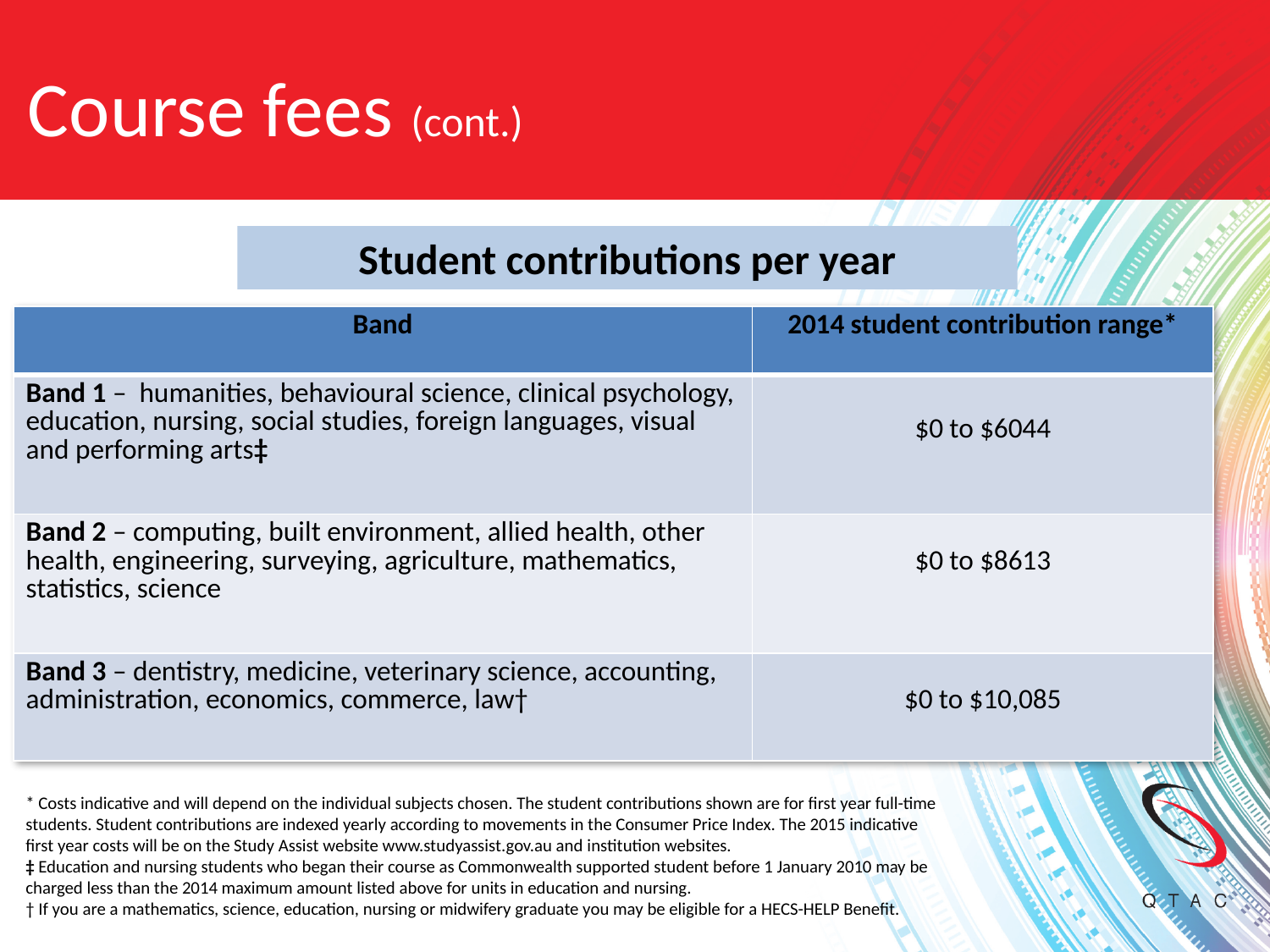

# Course fees (cont.)
Student contributions per year
| Band | 2014 student contribution range\* |
| --- | --- |
| Band 1 – humanities, behavioural science, clinical psychology, education, nursing, social studies, foreign languages, visual and performing arts‡ | $0 to $6044 |
| Band 2 – computing, built environment, allied health, other health, engineering, surveying, agriculture, mathematics, statistics, science | $0 to $8613 |
| Band 3 – dentistry, medicine, veterinary science, accounting, administration, economics, commerce, law† | $0 to $10,085 |
* Costs indicative and will depend on the individual subjects chosen. The student contributions shown are for first year full-time students. Student contributions are indexed yearly according to movements in the Consumer Price Index. The 2015 indicative first year costs will be on the Study Assist website www.studyassist.gov.au and institution websites.
‡ Education and nursing students who began their course as Commonwealth supported student before 1 January 2010 may be charged less than the 2014 maximum amount listed above for units in education and nursing.
† If you are a mathematics, science, education, nursing or midwifery graduate you may be eligible for a HECS-HELP Benefit.